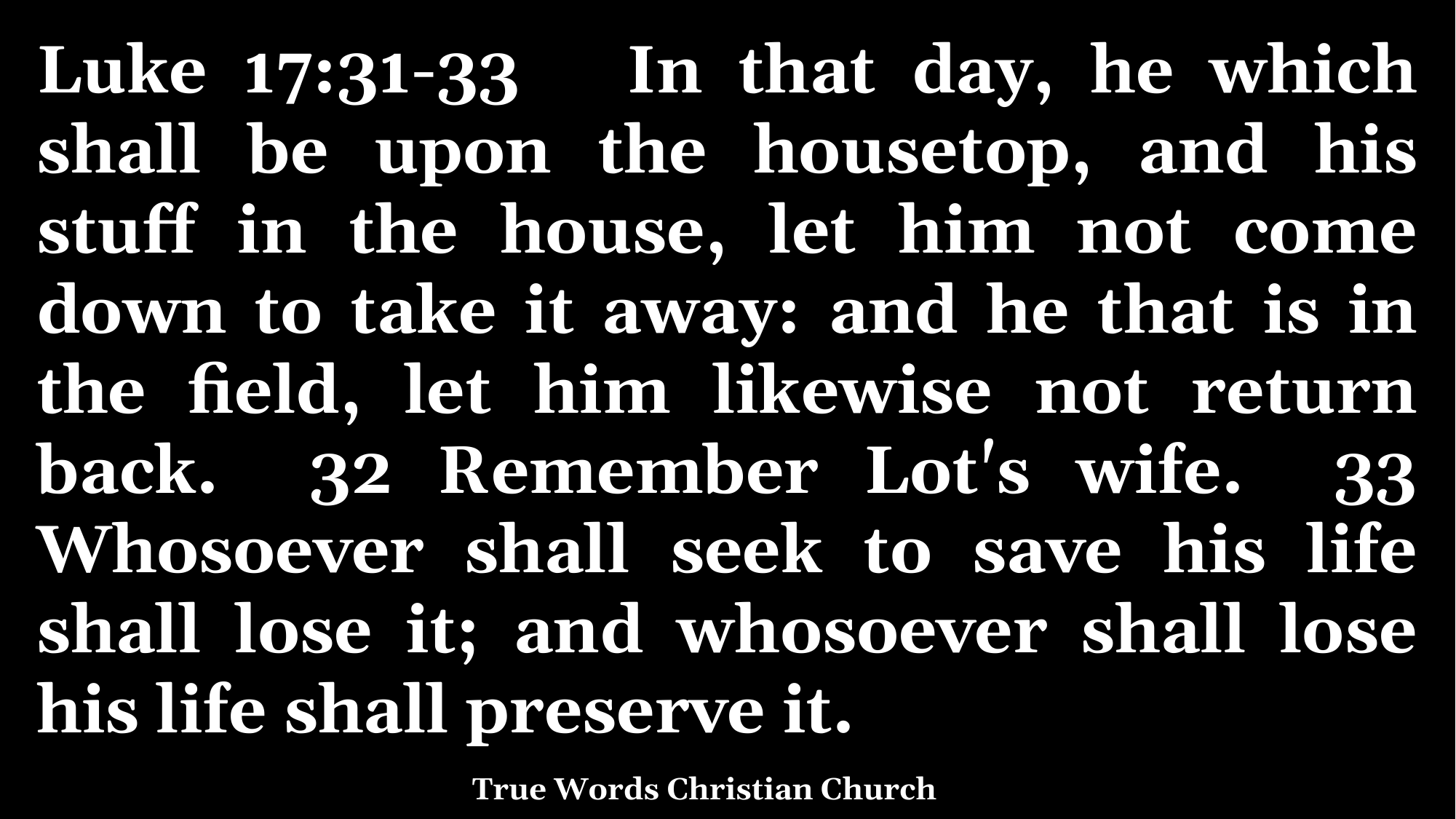

Luke 17:31-33   In that day, he which shall be upon the housetop, and his stuff in the house, let him not come down to take it away: and he that is in the field, let him likewise not return back.  32 Remember Lot's wife.  33 Whosoever shall seek to save his life shall lose it; and whosoever shall lose his life shall preserve it.
True Words Christian Church